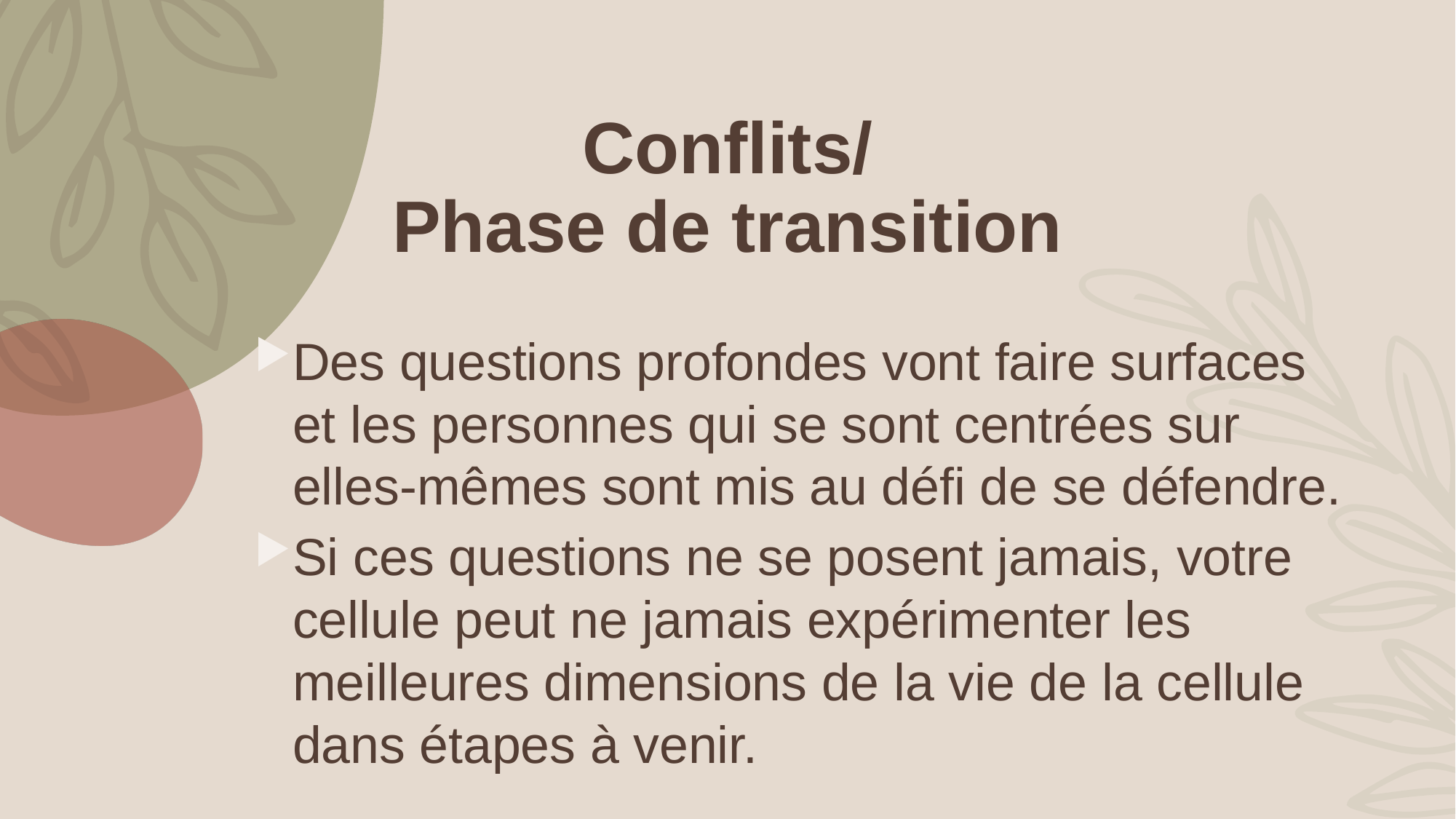

# Conflits/ Phase de transition
Des questions profondes vont faire surfaces et les personnes qui se sont centrées sur elles-mêmes sont mis au défi de se défendre.
Si ces questions ne se posent jamais, votre cellule peut ne jamais expérimenter les meilleures dimensions de la vie de la cellule dans étapes à venir.